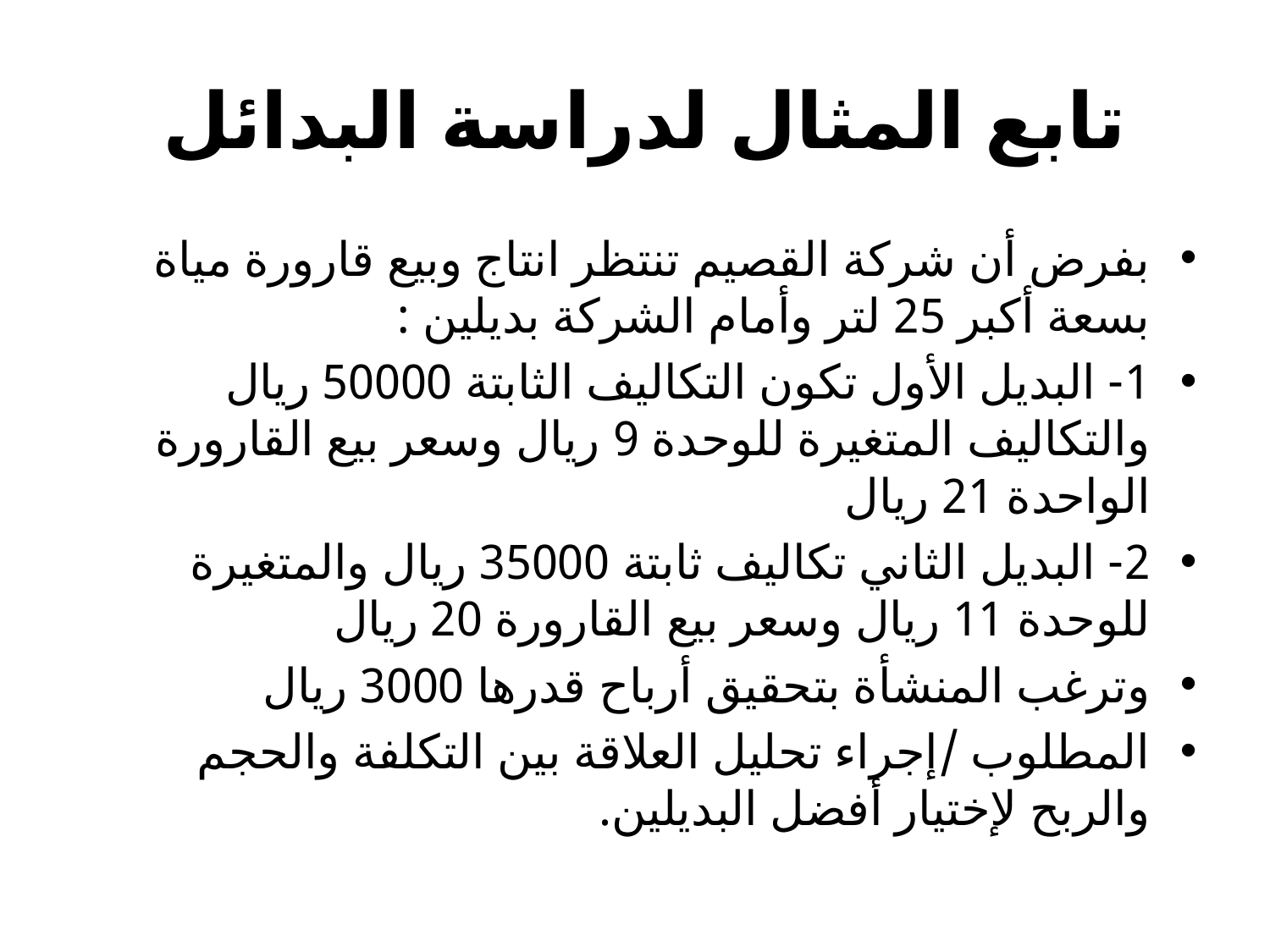

# تابع المثال لدراسة البدائل
بفرض أن شركة القصيم تنتظر انتاج وبيع قارورة مياة بسعة أكبر 25 لتر وأمام الشركة بديلين :
1- البديل الأول تكون التكاليف الثابتة 50000 ريال والتكاليف المتغيرة للوحدة 9 ريال وسعر بيع القارورة الواحدة 21 ريال
2- البديل الثاني تكاليف ثابتة 35000 ريال والمتغيرة للوحدة 11 ريال وسعر بيع القارورة 20 ريال
وترغب المنشأة بتحقيق أرباح قدرها 3000 ريال
المطلوب /إجراء تحليل العلاقة بين التكلفة والحجم والربح لإختيار أفضل البديلين.